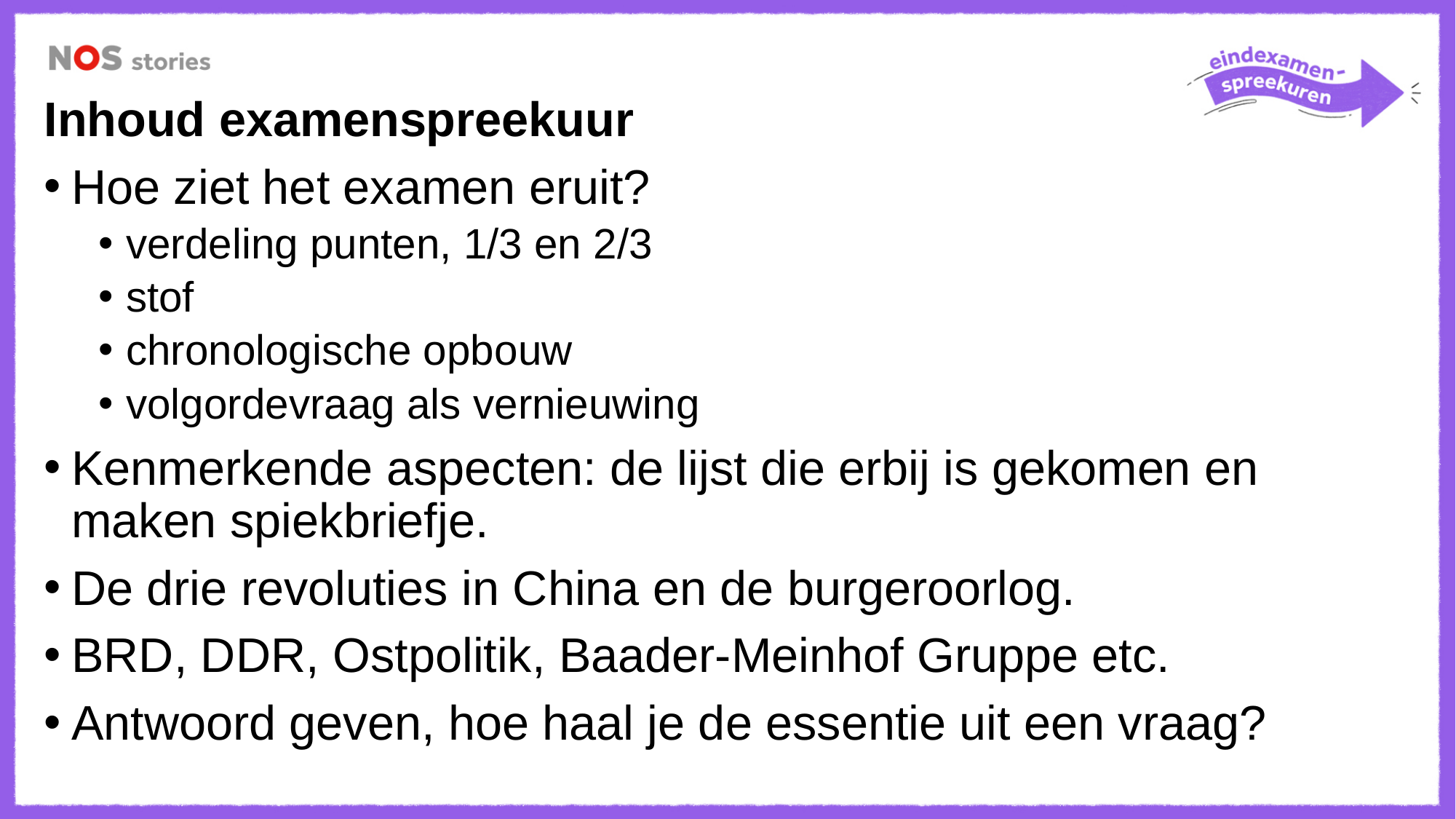

Inhoud examenspreekuur
Hoe ziet het examen eruit?
verdeling punten, 1/3 en 2/3
stof
chronologische opbouw
volgordevraag als vernieuwing
Kenmerkende aspecten: de lijst die erbij is gekomen en maken spiekbriefje.
De drie revoluties in China en de burgeroorlog.
BRD, DDR, Ostpolitik, Baader-Meinhof Gruppe etc.
Antwoord geven, hoe haal je de essentie uit een vraag?